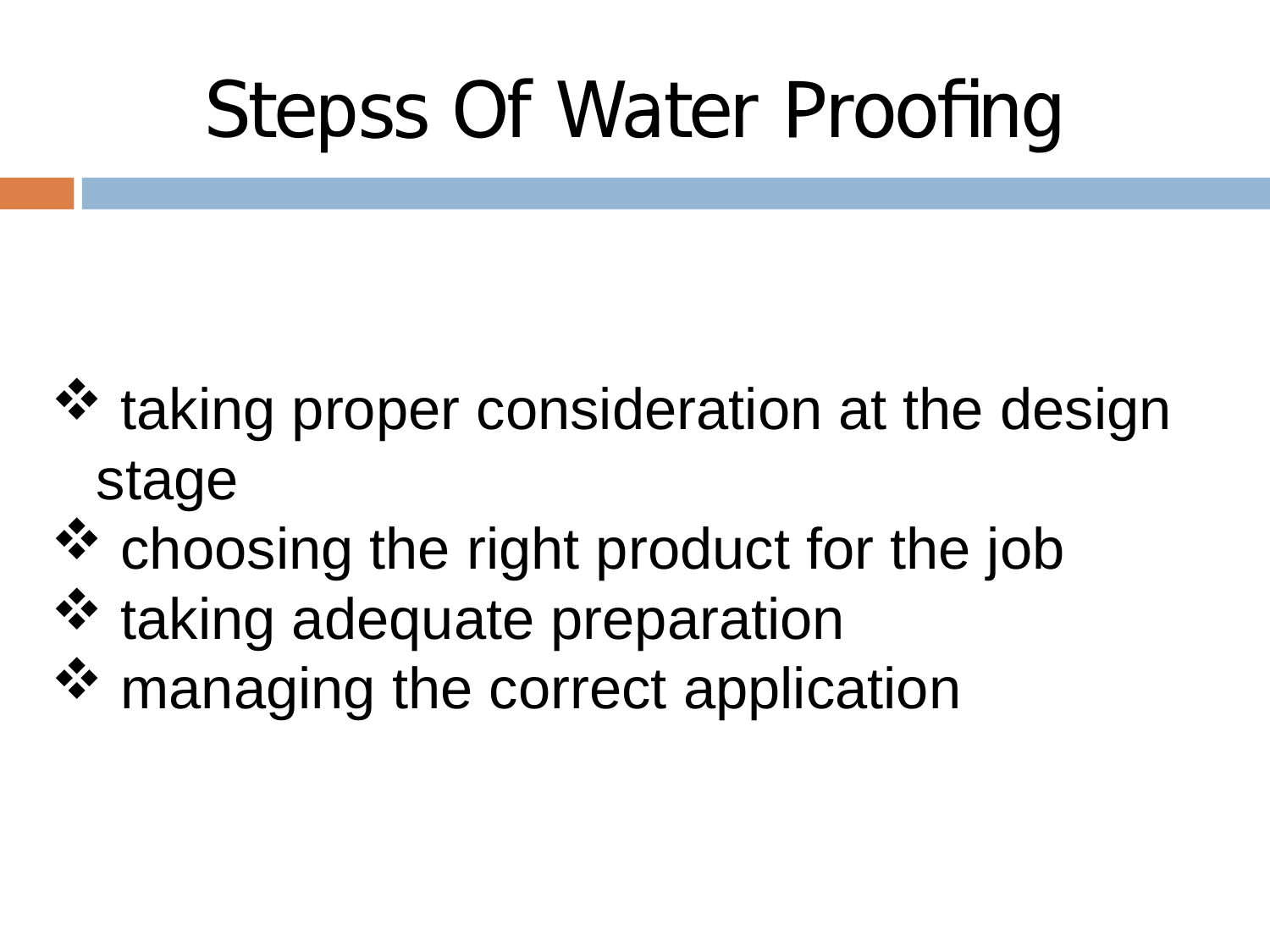

Stepss Of Water Proofing
 taking proper consideration at the design stage
 choosing the right product for the job
 taking adequate preparation
 managing the correct application